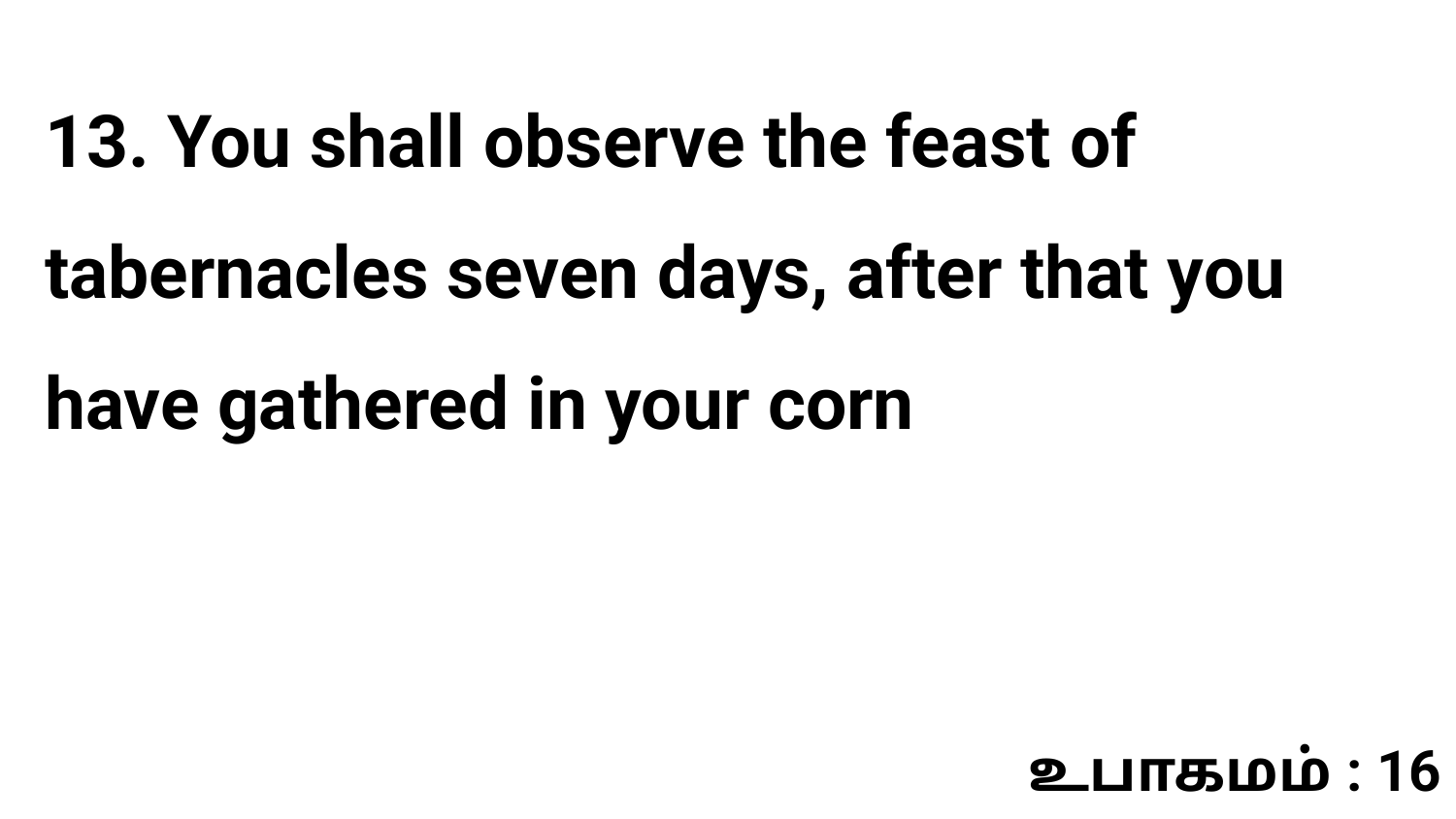

13. You shall observe the feast of tabernacles seven days, after that you have gathered in your corn
உபாகமம் : 16